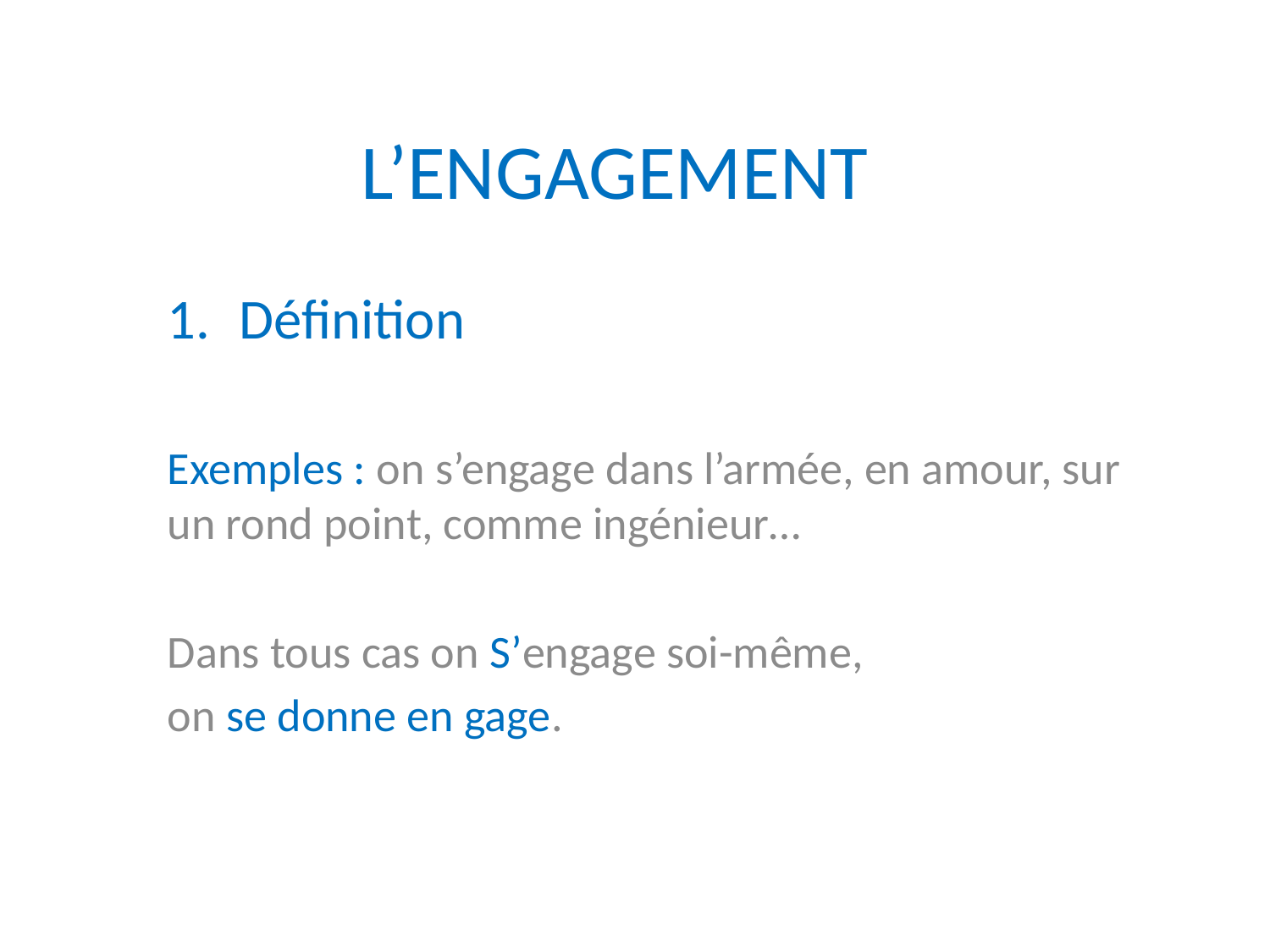

# L’ENGAGEMENT
Définition

Exemples : on s’engage dans l’armée, en amour, sur un rond point, comme ingénieur…

Dans tous cas on S’engage soi-même,
on se donne en gage.